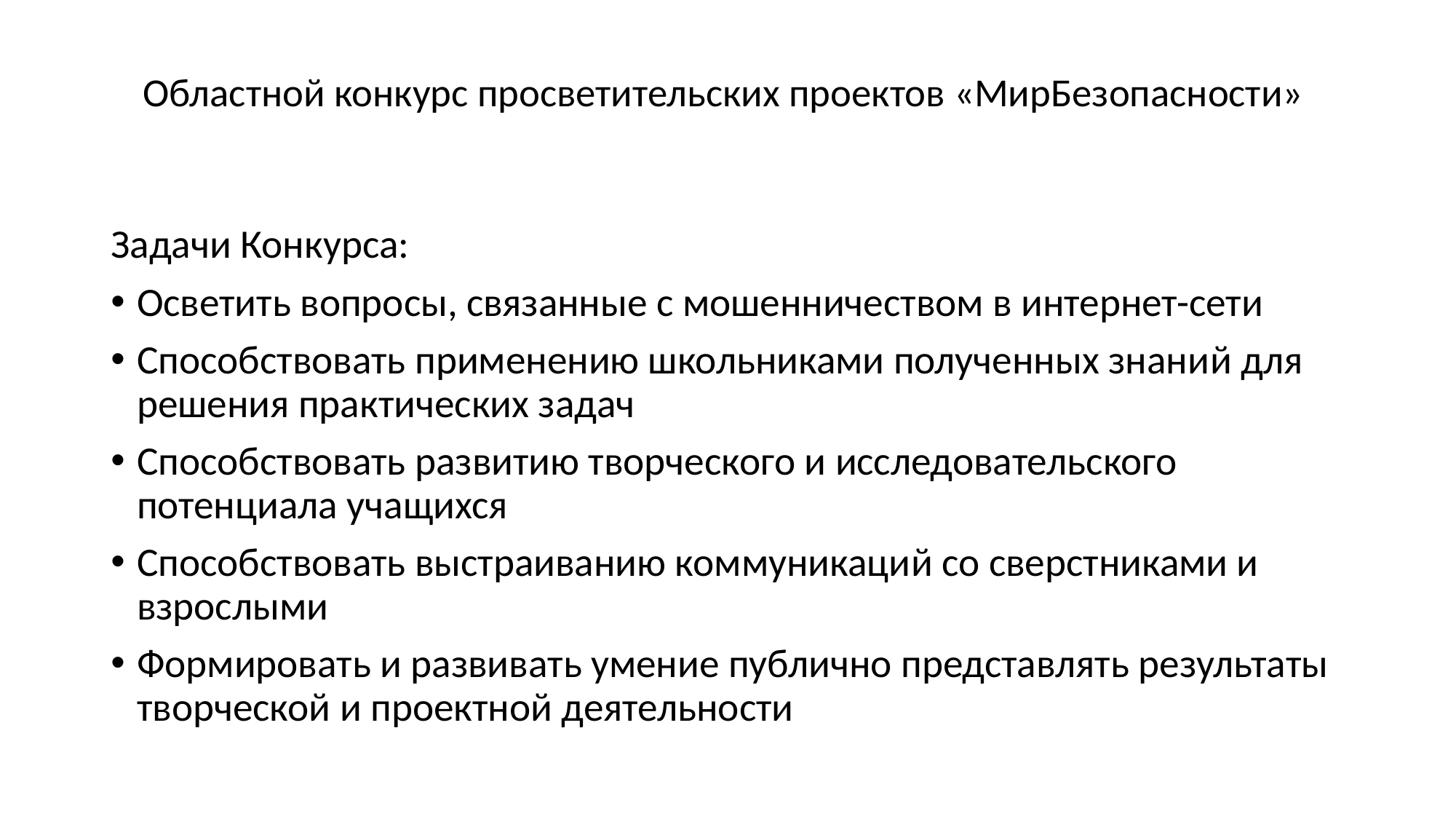

# Областной конкурс просветительских проектов «МирБезопасности»
Задачи Конкурса:
Осветить вопросы, связанные с мошенничеством в интернет-сети
Способствовать применению школьниками полученных знаний для решения практических задач
Способствовать развитию творческого и исследовательского потенциала учащихся
Способствовать выстраиванию коммуникаций со сверстниками и взрослыми
Формировать и развивать умение публично представлять результаты творческой и проектной деятельности